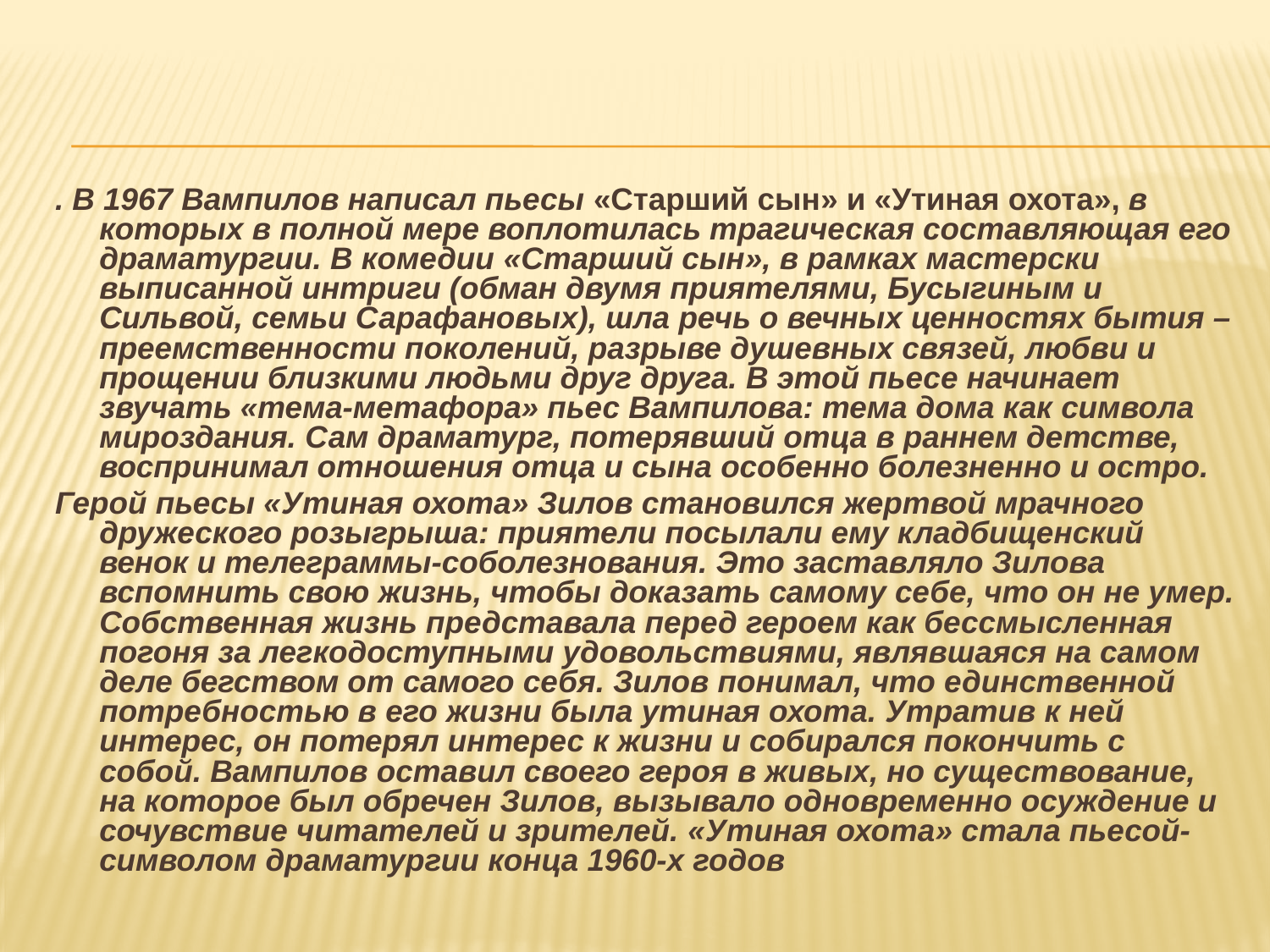

. В 1967 Вампилов написал пьесы «Старший сын» и «Утиная охота», в которых в полной мере воплотилась трагическая составляющая его драматургии. В комедии «Старший сын», в рамках мастерски выписанной интриги (обман двумя приятелями, Бусыгиным и Сильвой, семьи Сарафановых), шла речь о вечных ценностях бытия – преемственности поколений, разрыве душевных связей, любви и прощении близкими людьми друг друга. В этой пьесе начинает звучать «тема-метафора» пьес Вампилова: тема дома как символа мироздания. Сам драматург, потерявший отца в раннем детстве, воспринимал отношения отца и сына особенно болезненно и остро.
Герой пьесы «Утиная охота» Зилов становился жертвой мрачного дружеского розыгрыша: приятели посылали ему кладбищенский венок и телеграммы-соболезнования. Это заставляло Зилова вспомнить свою жизнь, чтобы доказать самому себе, что он не умер. Собственная жизнь представала перед героем как бессмысленная погоня за легкодоступными удовольствиями, являвшаяся на самом деле бегством от самого себя. Зилов понимал, что единственной потребностью в его жизни была утиная охота. Утратив к ней интерес, он потерял интерес к жизни и собирался покончить с собой. Вампилов оставил своего героя в живых, но существование, на которое был обречен Зилов, вызывало одновременно осуждение и сочувствие читателей и зрителей. «Утиная охота» стала пьесой-символом драматургии конца 1960-х годов